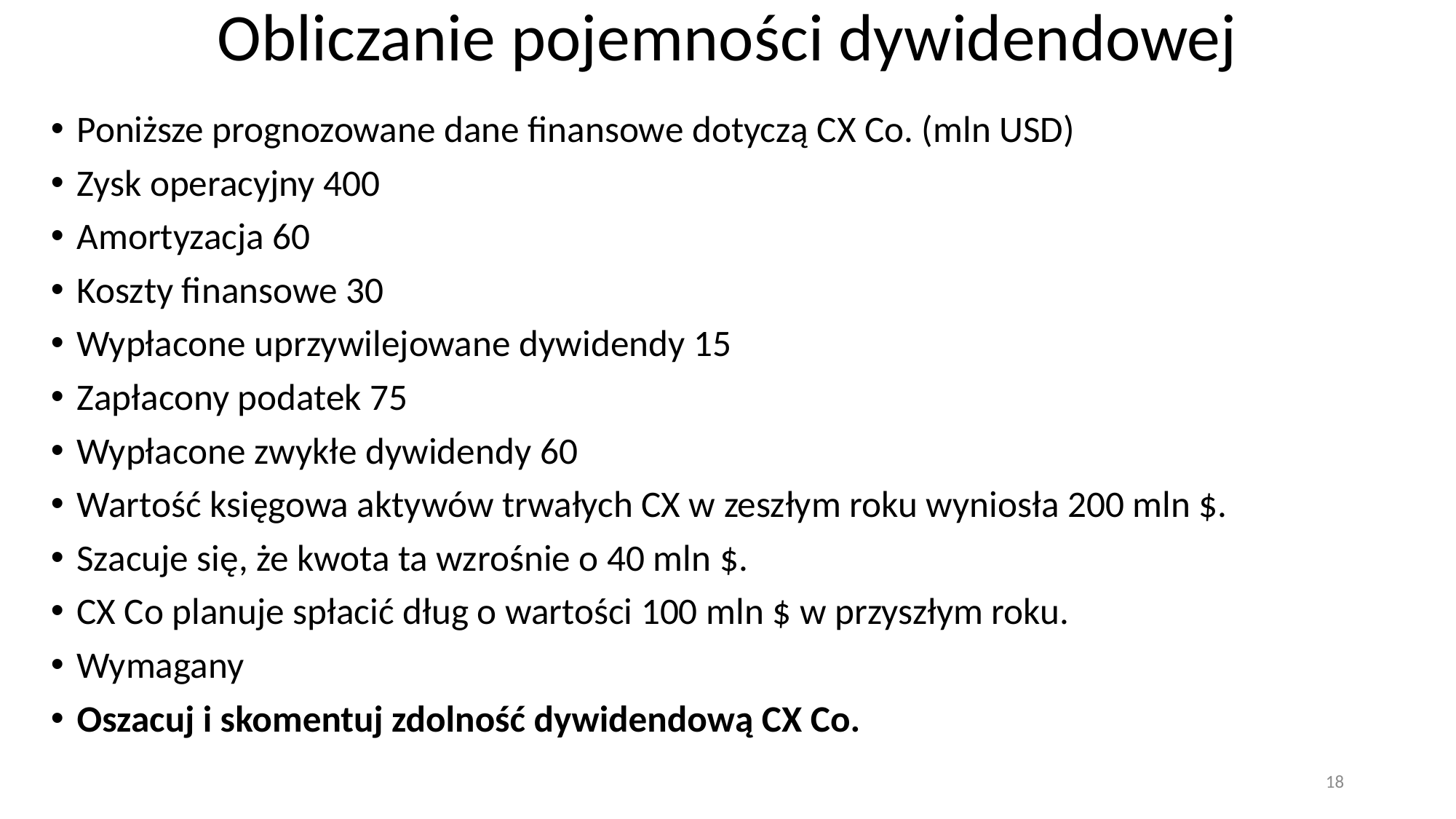

# Obliczanie pojemności dywidendowej
Poniższe prognozowane dane finansowe dotyczą CX Co. (mln USD)
Zysk operacyjny 400
Amortyzacja 60
Koszty finansowe 30
Wypłacone uprzywilejowane dywidendy 15
Zapłacony podatek 75
Wypłacone zwykłe dywidendy 60
Wartość księgowa aktywów trwałych CX w zeszłym roku wyniosła 200 mln $.
Szacuje się, że kwota ta wzrośnie o 40 mln $.
CX Co planuje spłacić dług o wartości 100 mln $ w przyszłym roku.
Wymagany
Oszacuj i skomentuj zdolność dywidendową CX Co.
18